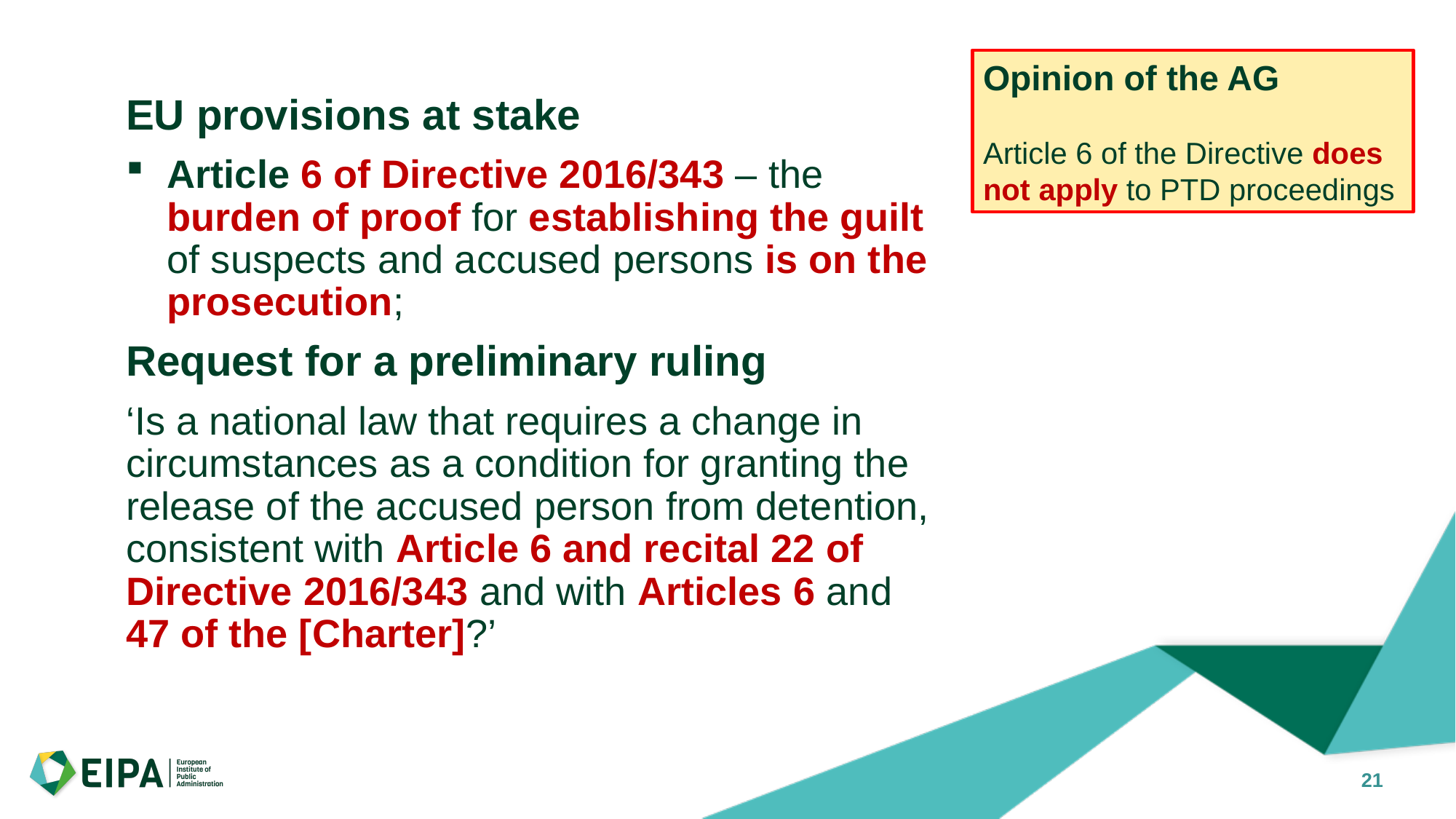

EU provisions at stake
Article 6 of Directive 2016/343 – the burden of proof for establishing the guilt of suspects and accused persons is on the prosecution;
Request for a preliminary ruling
‘Is a national law that requires a change in circumstances as a condition for granting the release of the accused person from detention, consistent with Article 6 and recital 22 of Directive 2016/343 and with Articles 6 and 47 of the [Charter]?’

Opinion of the AG

Article 6 of the Directive does not apply to PTD proceedings
21